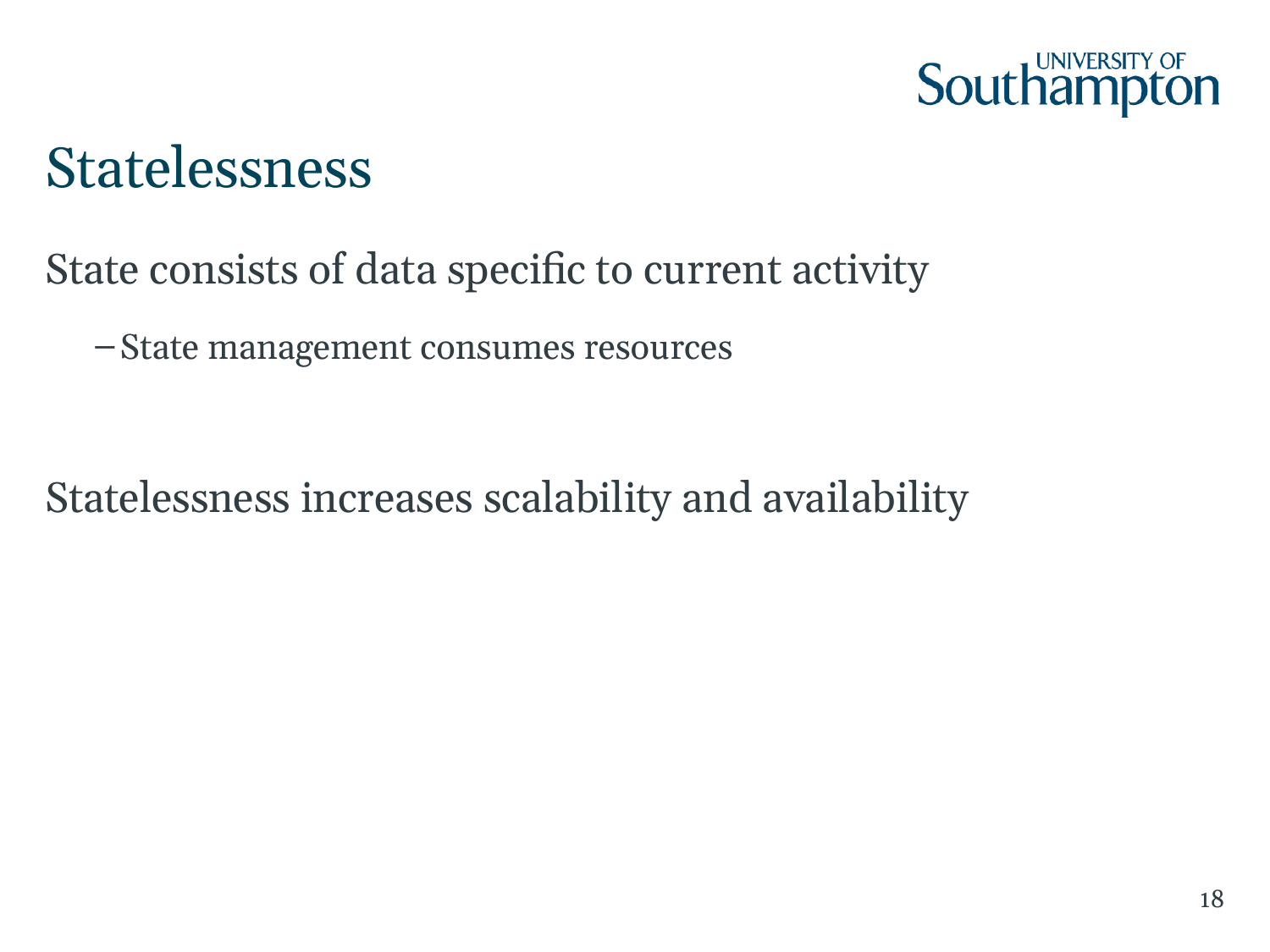

# Statelessness
State consists of data specific to current activity
State management consumes resources

Statelessness increases scalability and availability
18